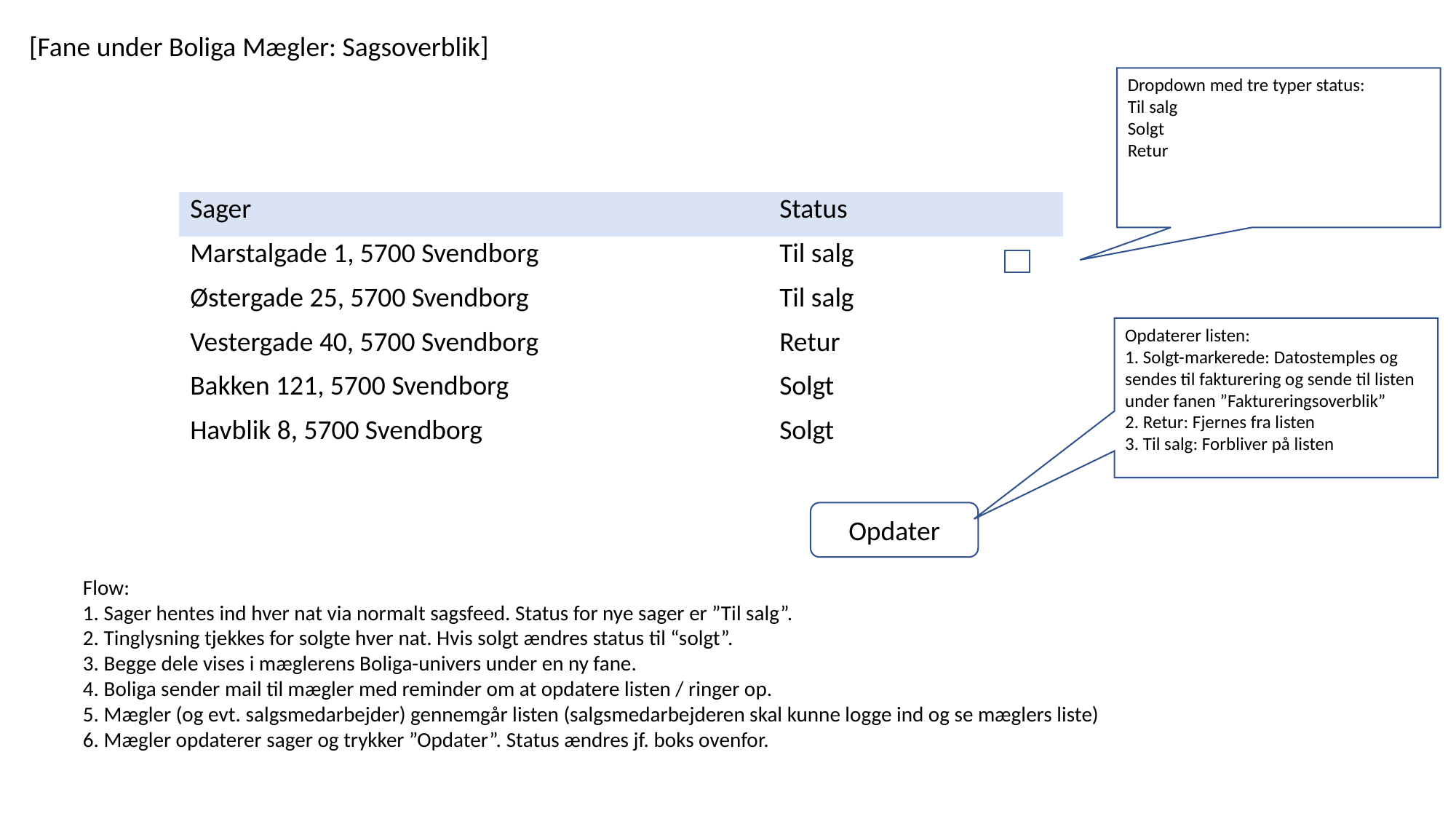

[Fane under Boliga Mægler: Sagsoverblik]
Dropdown med tre typer status:
Til salg
Solgt
Retur
| Sager |  | Status |
| --- | --- | --- |
| Marstalgade 1, 5700 Svendborg |  | Til salg |
| Østergade 25, 5700 Svendborg |  | Til salg |
| Vestergade 40, 5700 Svendborg |  | Retur |
| Bakken 121, 5700 Svendborg |  | Solgt |
| Havblik 8, 5700 Svendborg |  | Solgt |
|  |  |  |
|  |  |  |

Opdaterer listen:
1. Solgt-markerede: Datostemples og sendes til fakturering og sende til listen under fanen ”Faktureringsoverblik”
2. Retur: Fjernes fra listen
3. Til salg: Forbliver på listen

Opdater
Flow:
1. Sager hentes ind hver nat via normalt sagsfeed. Status for nye sager er ”Til salg”.
2. Tinglysning tjekkes for solgte hver nat. Hvis solgt ændres status til “solgt”.
3. Begge dele vises i mæglerens Boliga-univers under en ny fane.
4. Boliga sender mail til mægler med reminder om at opdatere listen / ringer op.
5. Mægler (og evt. salgsmedarbejder) gennemgår listen (salgsmedarbejderen skal kunne logge ind og se mæglers liste)
6. Mægler opdaterer sager og trykker ”Opdater”. Status ændres jf. boks ovenfor.